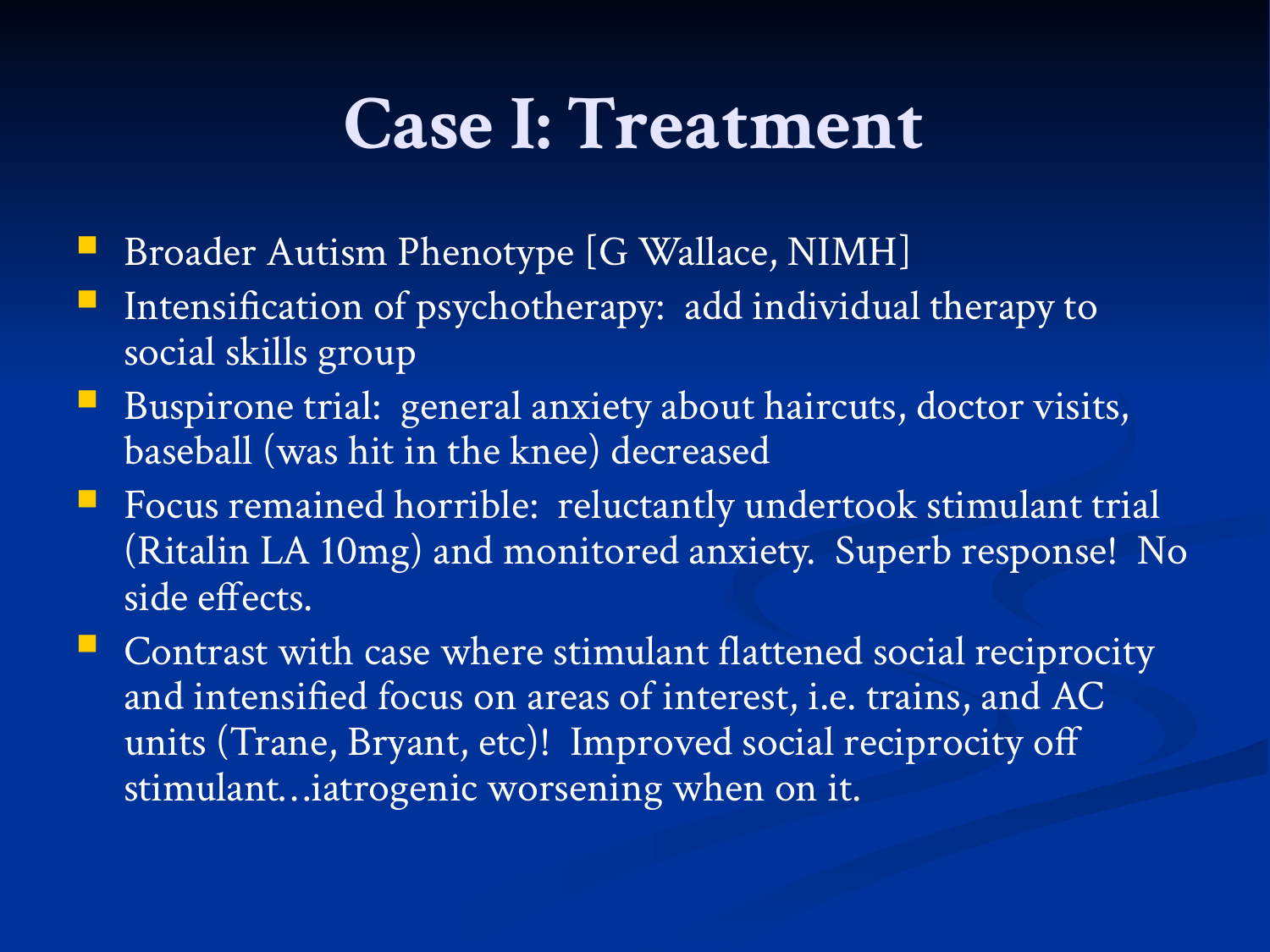

# Case I: Treatment
Broader Autism Phenotype [G Wallace, NIMH]
Intensification of psychotherapy:  add individual therapy to social skills group
Buspirone trial:  general anxiety about haircuts, doctor visits, baseball (was hit in the knee) decreased
Focus remained horrible:  reluctantly undertook stimulant trial (Ritalin LA 10mg) and monitored anxiety.  Superb response!  No side effects.
Contrast with case where stimulant flattened social reciprocity and intensified focus on areas of interest, i.e. trains, and AC units (Trane, Bryant, etc)!  Improved social reciprocity off stimulant…iatrogenic worsening when on it.